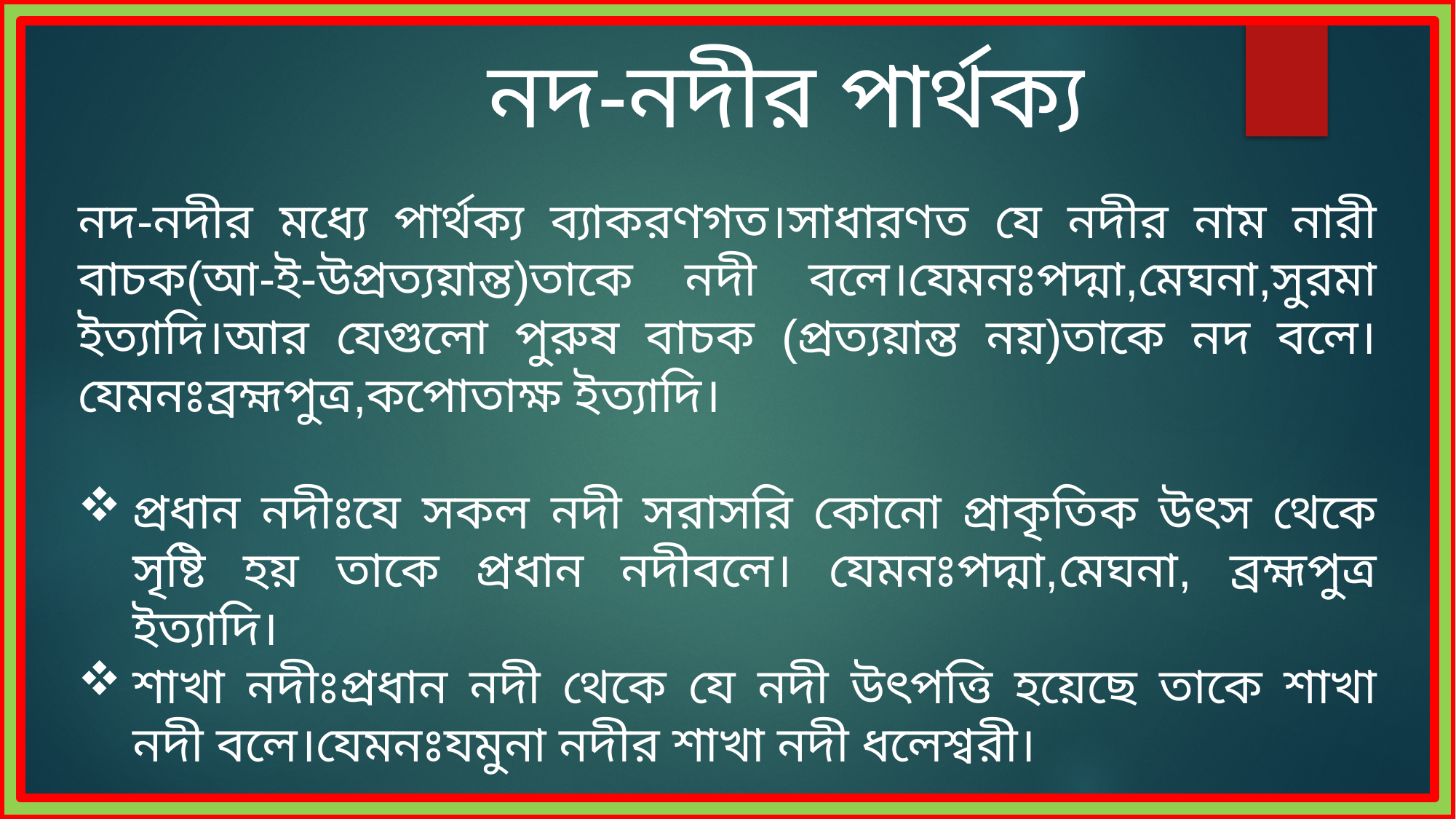

নদ-নদীর পার্থক্য
নদ-নদীর মধ্যে পার্থক্য ব্যাকরণগত।সাধারণত যে নদীর নাম নারী বাচক(আ-ই-উপ্রত্যয়ান্ত)তাকে নদী বলে।যেমনঃপদ্মা,মেঘনা,সুরমা ইত্যাদি।আর যেগুলো পুরুষ বাচক (প্রত্যয়ান্ত নয়)তাকে নদ বলে।যেমনঃব্রহ্মপুত্র,কপোতাক্ষ ইত্যাদি।

প্রধান নদীঃযে সকল নদী সরাসরি কোনো প্রাকৃতিক উৎস থেকে সৃষ্টি হয় তাকে প্রধান নদীবলে। যেমনঃপদ্মা,মেঘনা, ব্রহ্মপুত্র ইত্যাদি।
শাখা নদীঃপ্রধান নদী থেকে যে নদী উৎপত্তি হয়েছে তাকে শাখা নদী বলে।যেমনঃযমুনা নদীর শাখা নদী ধলেশ্বরী।